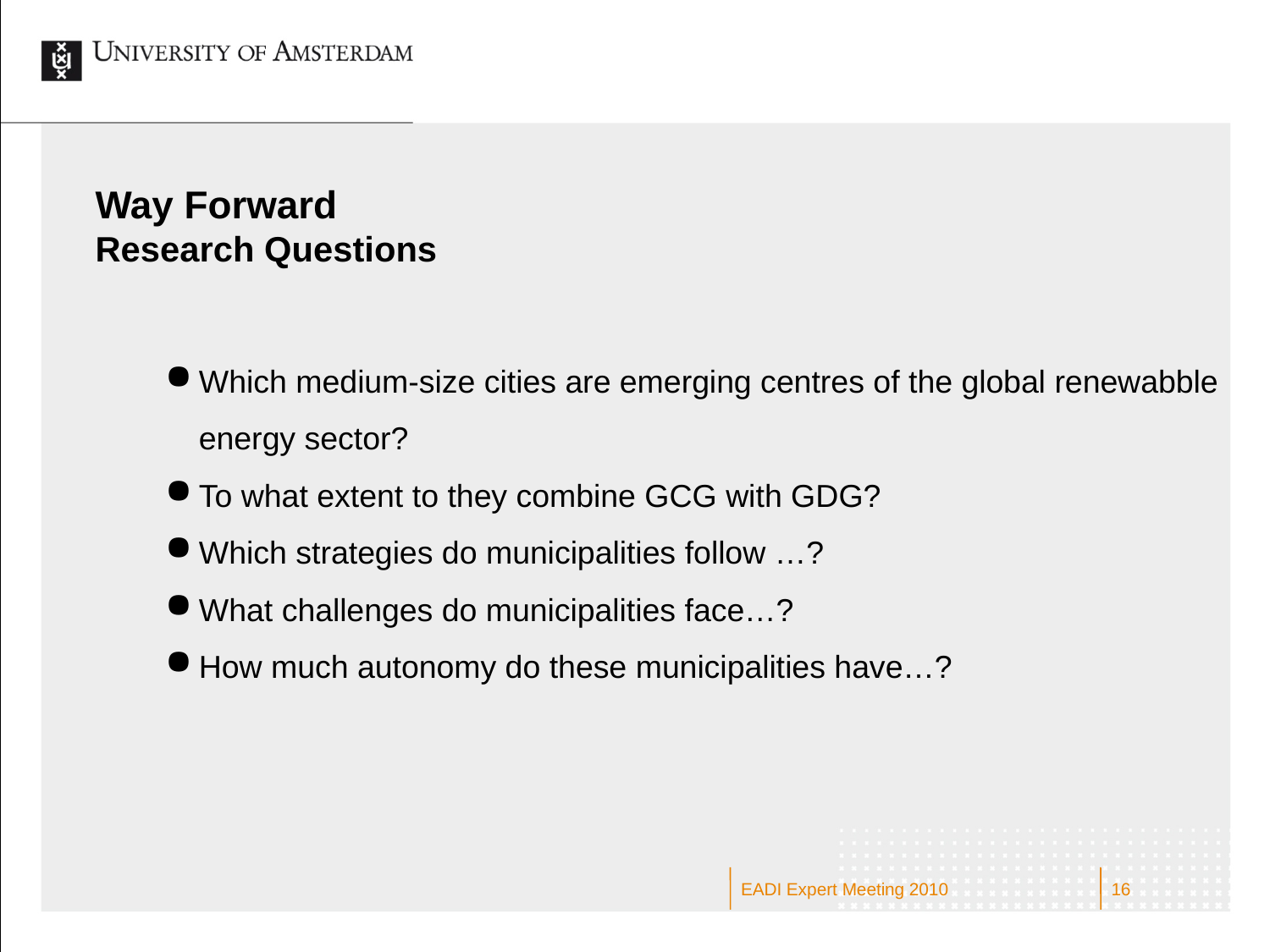

# Way Forward Research Questions
Which medium-size cities are emerging centres of the global renewabble energy sector?
To what extent to they combine GCG with GDG?
Which strategies do municipalities follow …?
What challenges do municipalities face…?
How much autonomy do these municipalities have…?

EADI Expert Meeting 2010
16